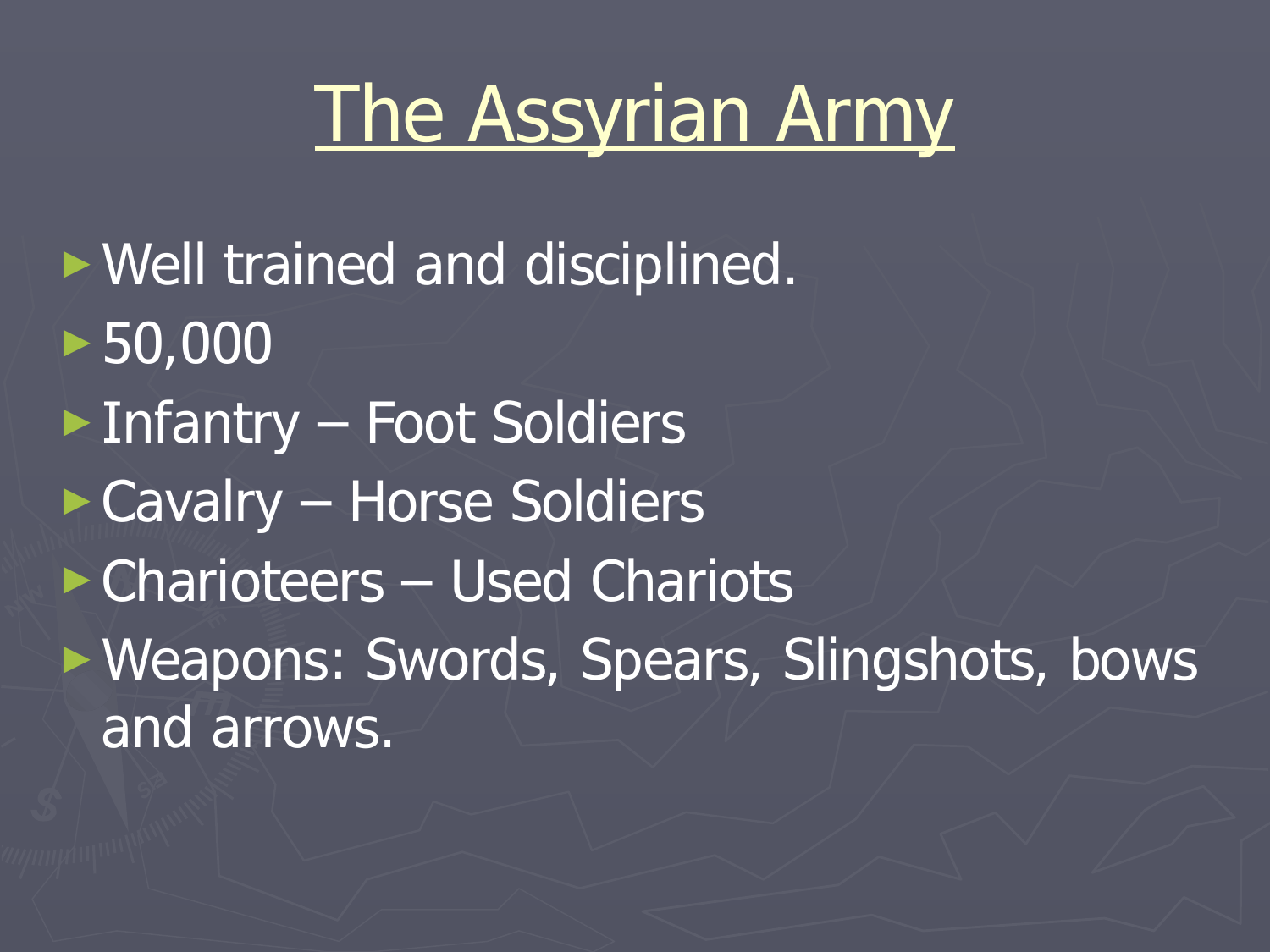

# The Assyrian Army
Well trained and disciplined.
50,000
Infantry – Foot Soldiers
Cavalry – Horse Soldiers
Charioteers – Used Chariots
Weapons: Swords, Spears, Slingshots, bows and arrows.